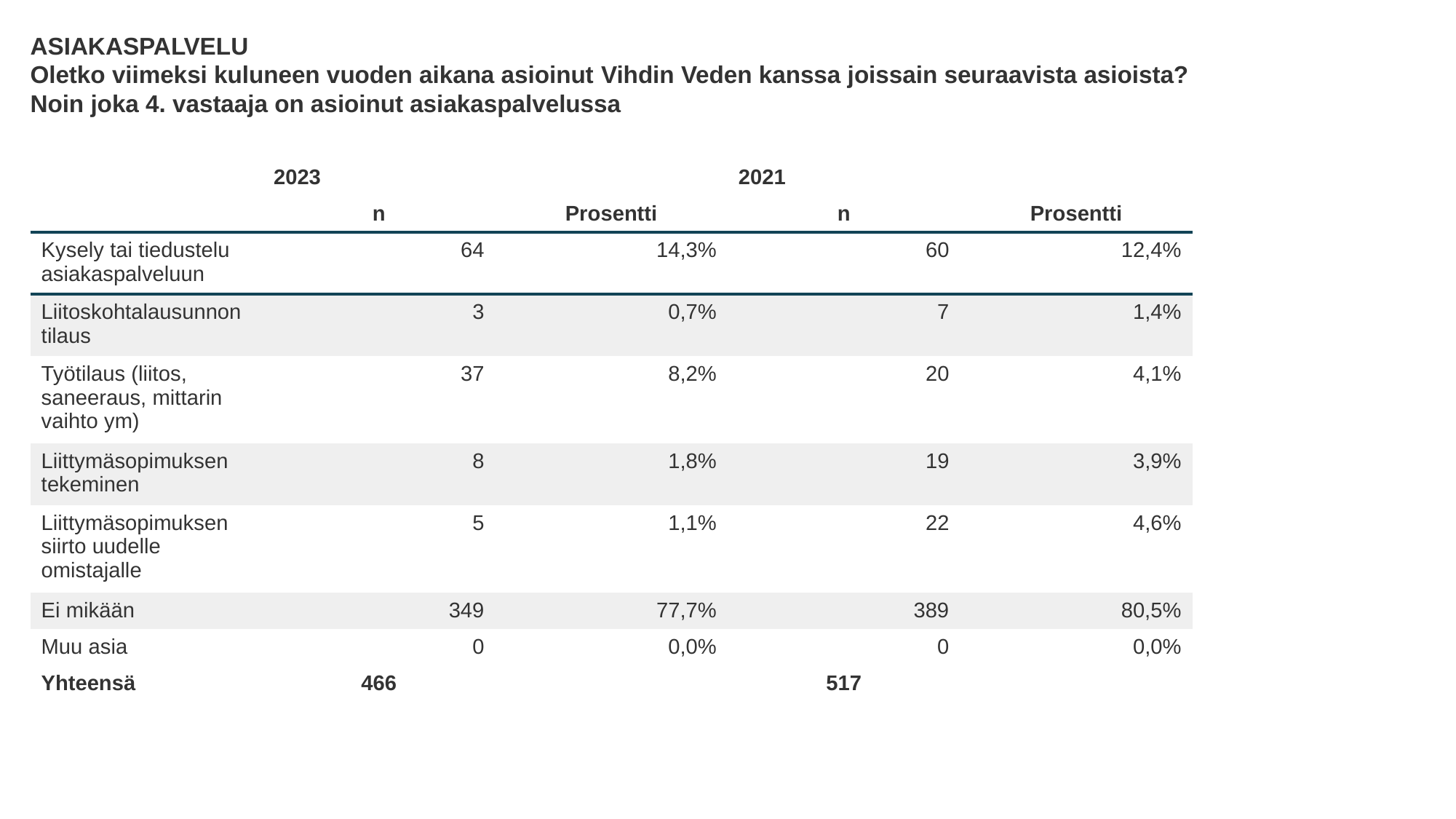

ASIAKASPALVELU
Oletko viimeksi kuluneen vuoden aikana asioinut Vihdin Veden kanssa joissain seuraavista asioista?
Noin joka 4. vastaaja on asioinut asiakaspalvelussa
|  | 2023 |  | 2021 |  |
| --- | --- | --- | --- | --- |
|  | n | Prosentti | n | Prosentti |
| Kysely tai tiedustelu asiakaspalveluun | 64 | 14,3% | 60 | 12,4% |
| Liitoskohtalausunnon tilaus | 3 | 0,7% | 7 | 1,4% |
| Työtilaus (liitos, saneeraus, mittarin vaihto ym) | 37 | 8,2% | 20 | 4,1% |
| Liittymäsopimuksen tekeminen | 8 | 1,8% | 19 | 3,9% |
| Liittymäsopimuksen siirto uudelle omistajalle | 5 | 1,1% | 22 | 4,6% |
| Ei mikään | 349 | 77,7% | 389 | 80,5% |
| Muu asia | 0 | 0,0% | 0 | 0,0% |
| Yhteensä | 466 |  | 517 |  |